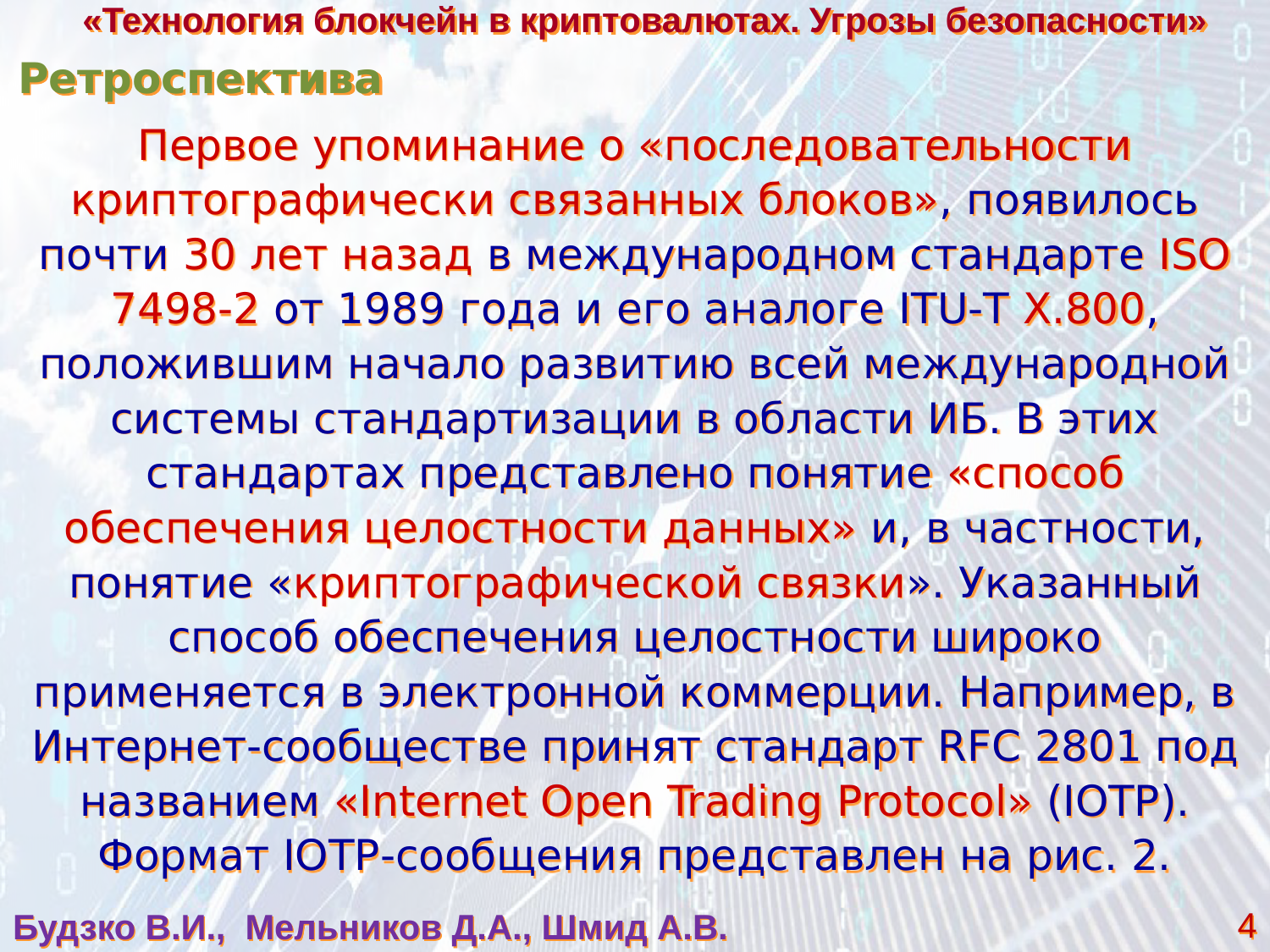

«Технология блокчейн в криптовалютах. Угрозы безопасности»
Ретроспектива
Первое упоминание о «последовательности
кри­птографически связанных блоков», появилось почти 30 лет назад в международном стандарте ISO 7498-2 от 1989 года и его аналоге ITU-T X.800, положившим начало развитию всей международной системы стандартизации в области ИБ. В этих стандартах представлено понятие «способ обеспечения целостности данных» и, в частности, понятие «криптографической связки». Указанный способ обеспечения целостности широко применяется в электронной коммерции. Например, в
Интернет-сообществе принят стандарт RFC 2801 под названием «Internet Open Trading Protocol» (IOTP). Формат IOTP-сообщения представлен на рис. 2.
Будзко В.И.,  Мельников Д.А., Шмид А.В.
4